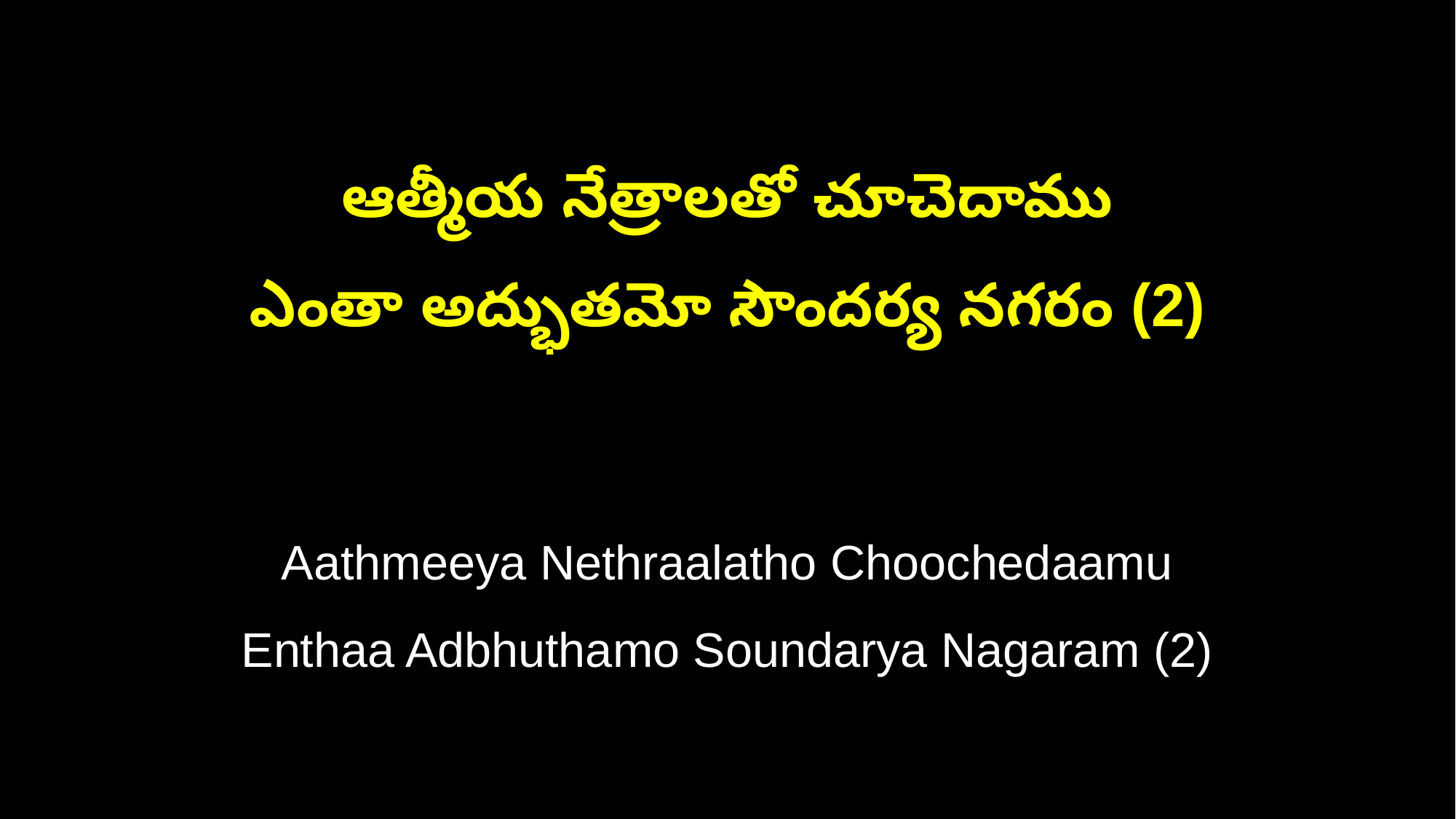

ఆత్మీయ నేత్రాలతో చూచెదాము
ఎంతా అద్భుతమో సౌందర్య నగరం (2)
Aathmeeya Nethraalatho Choochedaamu
Enthaa Adbhuthamo Soundarya Nagaram (2)